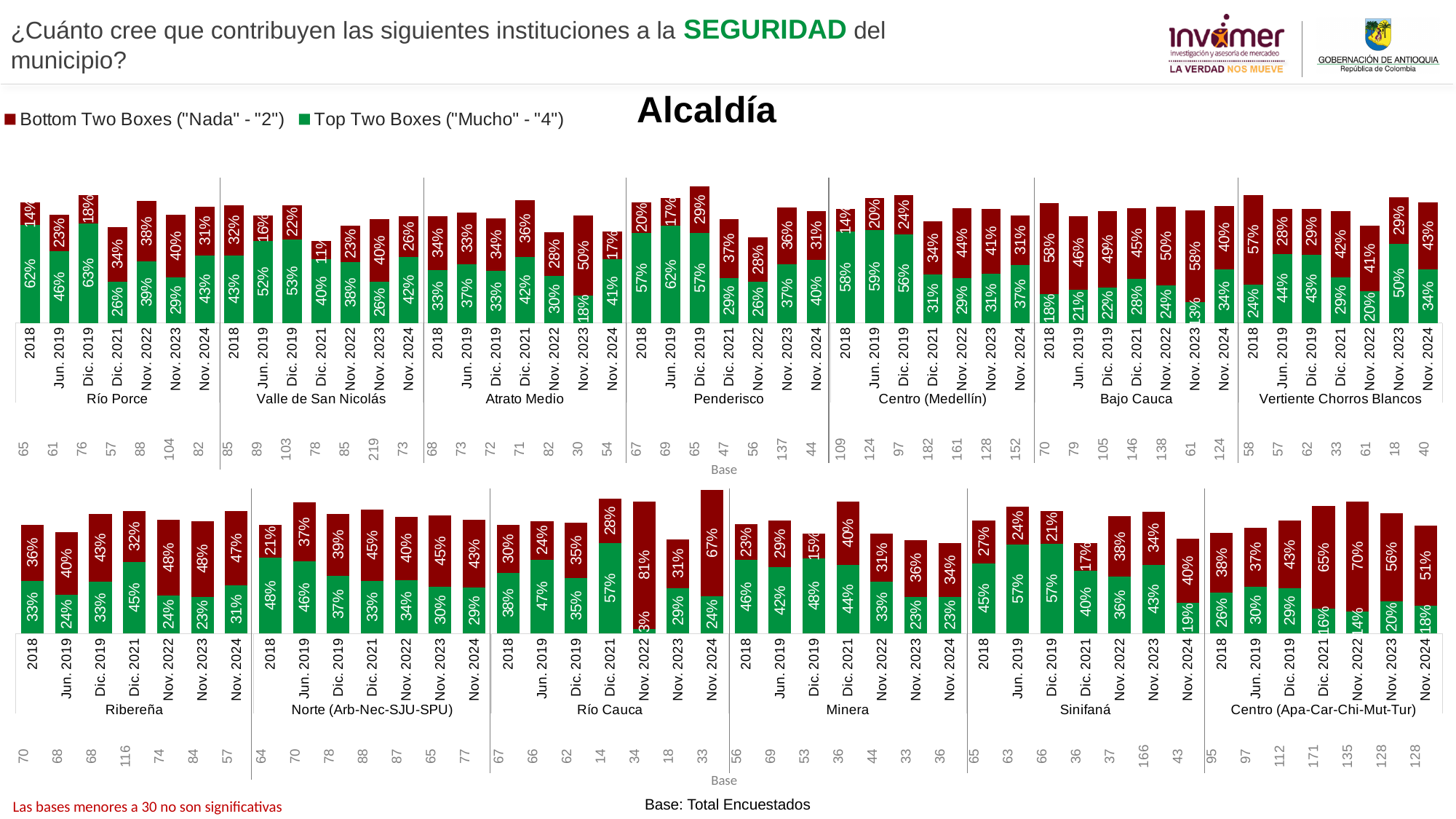

¿Cuánto cree que contribuyen las siguientes instituciones a la SEGURIDAD del municipio?
Alcaldía

### Chart

| Category | Bottom Two Boxes ("Nada" - "2") | Top Two Boxes ("Mucho" - "4") |
|---|---|---|
| Total | None | None |
|  | None | None |
| Nororiental | None | None |
|  | None | None |
| Noroccidental | None | None |
|  | None | None |
| Centro-Oriental | None | None |
|  | None | None |
| Centro-Occidental | None | None |
|  | None | None |
| Suroriental | None | None |
|  | None | None |
| Suroccidental | None | None |
|  | None | None |
| Distrito Rural | None | None |

### Chart

| Category | Más Seguro | Menos Seguro  |
|---|---|---|
| 2018 | 0.6226825354020522 | 0.14008673980721287 |
| Jun. 2019 | 0.45613964545352415 | 0.22854142732490465 |
| Dic. 2019 | 0.6301776752240843 | 0.1781040380278557 |
| Dic. 2021 | 0.26292552396823443 | 0.34396481338533397 |
| Nov. 2022 | 0.3884589019678989 | 0.38436098112757766 |
| Nov. 2023 | 0.28781260006159376 | 0.3992899828260192 |
| Nov. 2024 | 0.42933200435290636 | 0.3050066136627323 |
| 2018 | 0.4292851567258092 | 0.31601549494137293 |
| Jun. 2019 | 0.5205457629087302 | 0.15879664319760492 |
| Dic. 2019 | 0.5296479736106122 | 0.2169935929284885 |
| Dic. 2021 | 0.40414198918842503 | 0.11438828757553461 |
| Nov. 2022 | 0.3840688601085325 | 0.23459979327218458 |
| Nov. 2023 | 0.2600895127014323 | 0.39627881463944886 |
| Nov. 2024 | 0.41935374444993523 | 0.2568416146139041 |
| 2018 | 0.3340319015584597 | 0.342338719632083 |
| Jun. 2019 | 0.3722940194506371 | 0.3264917726420592 |
| Dic. 2019 | 0.32860703164189536 | 0.33573026964686803 |
| Dic. 2021 | 0.4191478197442653 | 0.3584490135822279 |
| Nov. 2022 | 0.2986480498867895 | 0.275893715660463 |
| Nov. 2023 | 0.17507019384392714 | 0.5044732187398318 |
| Nov. 2024 | 0.40569677991667985 | 0.17474234575427494 |
| 2018 | 0.5681764688816048 | 0.1952201909036144 |
| Jun. 2019 | 0.6168572359558824 | 0.1727141802800874 |
| Dic. 2019 | 0.5698183458743115 | 0.29316273037052953 |
| Dic. 2021 | 0.2852261532756004 | 0.37370326200667014 |
| Nov. 2022 | 0.261303133962096 | 0.27963131553396087 |
| Nov. 2023 | 0.3738552875387252 | 0.3593597365709521 |
| Nov. 2024 | 0.3996190246841117 | 0.30873606875294674 |
| 2018 | 0.5797081582824327 | 0.14493193046656025 |
| Jun. 2019 | 0.5875657395418628 | 0.20498710019055777 |
| Dic. 2019 | 0.5631474337292531 | 0.24460213132362163 |
| Dic. 2021 | 0.30741794986589727 | 0.33508639720681965 |
| Nov. 2022 | 0.28652569347207524 | 0.4386542874610973 |
| Nov. 2023 | 0.3139022539406883 | 0.4096174189327101 |
| Nov. 2024 | 0.36632126869017384 | 0.31301847066593574 |
| 2018 | 0.1814294291688393 | 0.5794766553763065 |
| Jun. 2019 | 0.2125315821941144 | 0.4643078149326007 |
| Dic. 2019 | 0.2227329398667085 | 0.4877642523820979 |
| Dic. 2021 | 0.2784681993972205 | 0.44965666089434814 |
| Nov. 2022 | 0.23867274615386033 | 0.4978336231757621 |
| Nov. 2023 | 0.1327888290203865 | 0.5780654627275628 |
| Nov. 2024 | 0.3392840667251316 | 0.40244629236708107 |
| 2018 | 0.24453905654032343 | 0.5658937041098475 |
| Jun. 2019 | 0.43727237112755835 | 0.2836951702541541 |
| Dic. 2019 | 0.434219554544088 | 0.2901892749254848 |
| Dic. 2021 | 0.2901314625339954 | 0.4161568180790471 |
| Nov. 2022 | 0.20153042714479394 | 0.4127608791124856 |
| Nov. 2023 | 0.5034476734369978 | 0.2915621579678271 |
| Nov. 2024 | 0.3389835242449149 | 0.425554435483871 |
| 65 | 61 | 76 | 57 | 88 | 104 | 82 | 85 | 89 | 103 | 78 | 85 | 219 | 73 | 68 | 73 | 72 | 71 | 82 | 30 | 54 | 67 | 69 | 65 | 47 | 56 | 137 | 44 | 109 | 124 | 97 | 182 | 161 | 128 | 152 | 70 | 79 | 105 | 146 | 138 | 61 | 124 | 58 | 57 | 62 | 33 | 61 | 18 | 40 |
| --- | --- | --- | --- | --- | --- | --- | --- | --- | --- | --- | --- | --- | --- | --- | --- | --- | --- | --- | --- | --- | --- | --- | --- | --- | --- | --- | --- | --- | --- | --- | --- | --- | --- | --- | --- | --- | --- | --- | --- | --- | --- | --- | --- | --- | --- | --- | --- | --- |

### Chart

| Category |  |  |
|---|---|---|
| 2018 | 0.3325448064587297 | 0.3570779384364957 |
| Jun. 2019 | 0.24394678441081616 | 0.39772165730550396 |
| Dic. 2019 | 0.3282682321360745 | 0.427888645282684 |
| Dic. 2021 | 0.453443052071217 | 0.32006774987321357 |
| Nov. 2022 | 0.24013963229496815 | 0.47841695244283416 |
| Nov. 2023 | 0.23404629466535196 | 0.47799841168609775 |
| Nov. 2024 | 0.30591066161834196 | 0.4678657162131538 |
| 2018 | 0.48199094008792087 | 0.20713034740348385 |
| Jun. 2019 | 0.4573736301303907 | 0.3713067980473513 |
| Dic. 2019 | 0.3656130575742983 | 0.39326140036479823 |
| Dic. 2021 | 0.3331252385682199 | 0.4509570805683667 |
| Nov. 2022 | 0.3400371943446509 | 0.3991384842709887 |
| Nov. 2023 | 0.29873549487746204 | 0.44904825845587326 |
| Nov. 2024 | 0.28988735839420454 | 0.4285463433213256 |
| 2018 | 0.3826784149151147 | 0.3039260197741199 |
| Jun. 2019 | 0.4677570364354299 | 0.2423914679353599 |
| Dic. 2019 | 0.34977538907776584 | 0.35177117973573574 |
| Dic. 2021 | 0.5720890099703169 | 0.2825554935243649 |
| Nov. 2022 | 0.028967368507271107 | 0.806987059839709 |
| Nov. 2023 | 0.2876820556380509 | 0.3068896644429502 |
| Nov. 2024 | 0.23710821582236055 | 0.6732665087641783 |
| 2018 | 0.4647944711437472 | 0.22822158471576123 |
| Jun. 2019 | 0.42050865358463185 | 0.2946872888248865 |
| Dic. 2019 | 0.4765390660469976 | 0.15419483306486328 |
| Dic. 2021 | 0.43623135134975677 | 0.39745592400508345 |
| Nov. 2022 | 0.3293303269073362 | 0.30545883131457163 |
| Nov. 2023 | 0.23281721750392856 | 0.36064867962600233 |
| Nov. 2024 | 0.230224392666193 | 0.34365282839157646 |
| 2018 | 0.4453193247983303 | 0.2694526005648719 |
| Jun. 2019 | 0.565652509057393 | 0.23766743132631318 |
| Dic. 2019 | 0.5677260507744825 | 0.2086111864695171 |
| Dic. 2021 | 0.3976663769436458 | 0.1739217542866665 |
| Nov. 2022 | 0.36038194012317215 | 0.3809741764364386 |
| Nov. 2023 | 0.4324857554061119 | 0.3406126232706343 |
| Nov. 2024 | 0.19391294459491218 | 0.4045315864096823 |
| 2018 | 0.2586315174961391 | 0.3801921170276596 |
| Jun. 2019 | 0.29878185699852666 | 0.3705847591111641 |
| Dic. 2019 | 0.2850012542881311 | 0.42930882169286216 |
| Dic. 2021 | 0.15732344946879628 | 0.6484698402066783 |
| Nov. 2022 | 0.1391735333630627 | 0.6977877793856919 |
| Nov. 2023 | 0.20334784285112684 | 0.5594029506241244 |
| Nov. 2024 | 0.1766687575736271 | 0.5051296828791039 |
Base
| 70 | 68 | 68 | 116 | 74 | 84 | 57 | 64 | 70 | 78 | 88 | 87 | 65 | 77 | 67 | 66 | 62 | 14 | 34 | 18 | 33 | 56 | 69 | 53 | 36 | 44 | 33 | 36 | 65 | 63 | 66 | 36 | 37 | 166 | 43 | 95 | 97 | 112 | 171 | 135 | 128 | 128 |
| --- | --- | --- | --- | --- | --- | --- | --- | --- | --- | --- | --- | --- | --- | --- | --- | --- | --- | --- | --- | --- | --- | --- | --- | --- | --- | --- | --- | --- | --- | --- | --- | --- | --- | --- | --- | --- | --- | --- | --- | --- | --- |
Base
Base: Total Encuestados
Las bases menores a 30 no son significativas